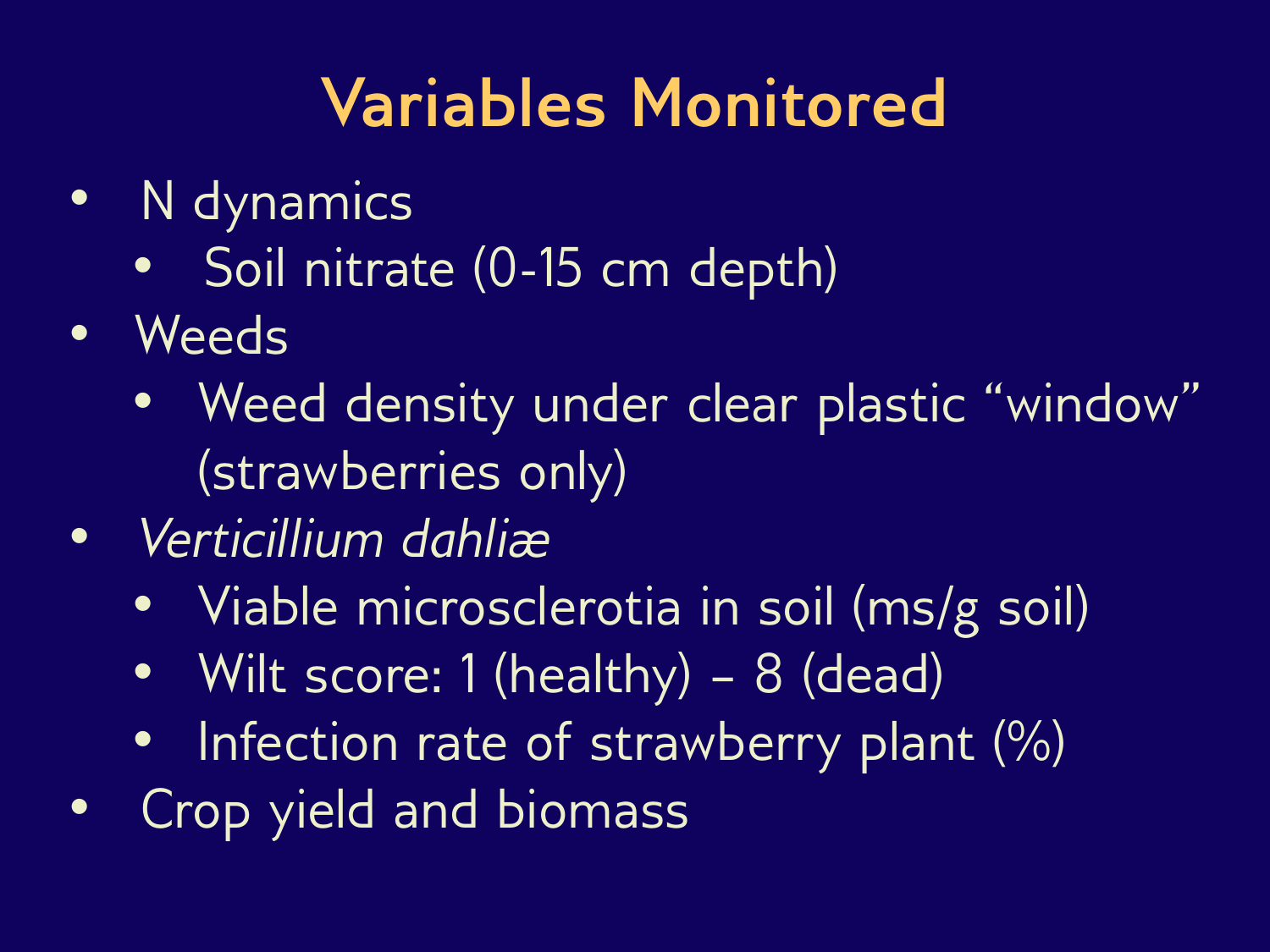

Variables Monitored
N dynamics
Soil nitrate (0-15 cm depth)
Weeds
Weed density under clear plastic “window” (strawberries only)
Verticillium dahliae
Viable microsclerotia in soil (ms/g soil)
Wilt score: 1 (healthy) – 8 (dead)
Infection rate of strawberry plant (%)
Crop yield and biomass